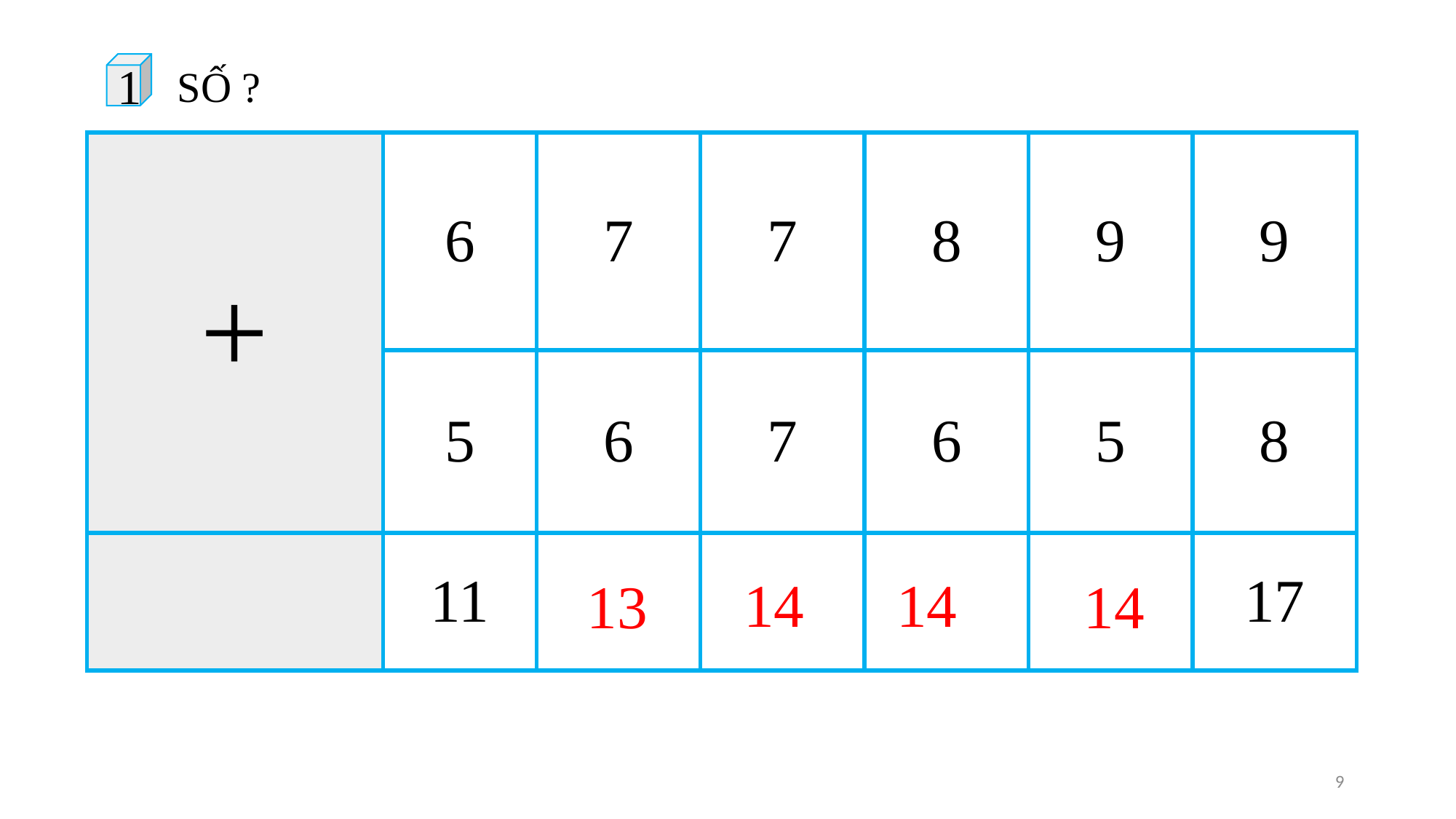

1
SỐ ?
| + | 6 | 7 | 7 | 8 | 9 | 9 |
| --- | --- | --- | --- | --- | --- | --- |
|  | 5 | 6 | 7 | 6 | 5 | 8 |
|  | 11 |  |  |  |  | 17 |
14
14
13
14
9